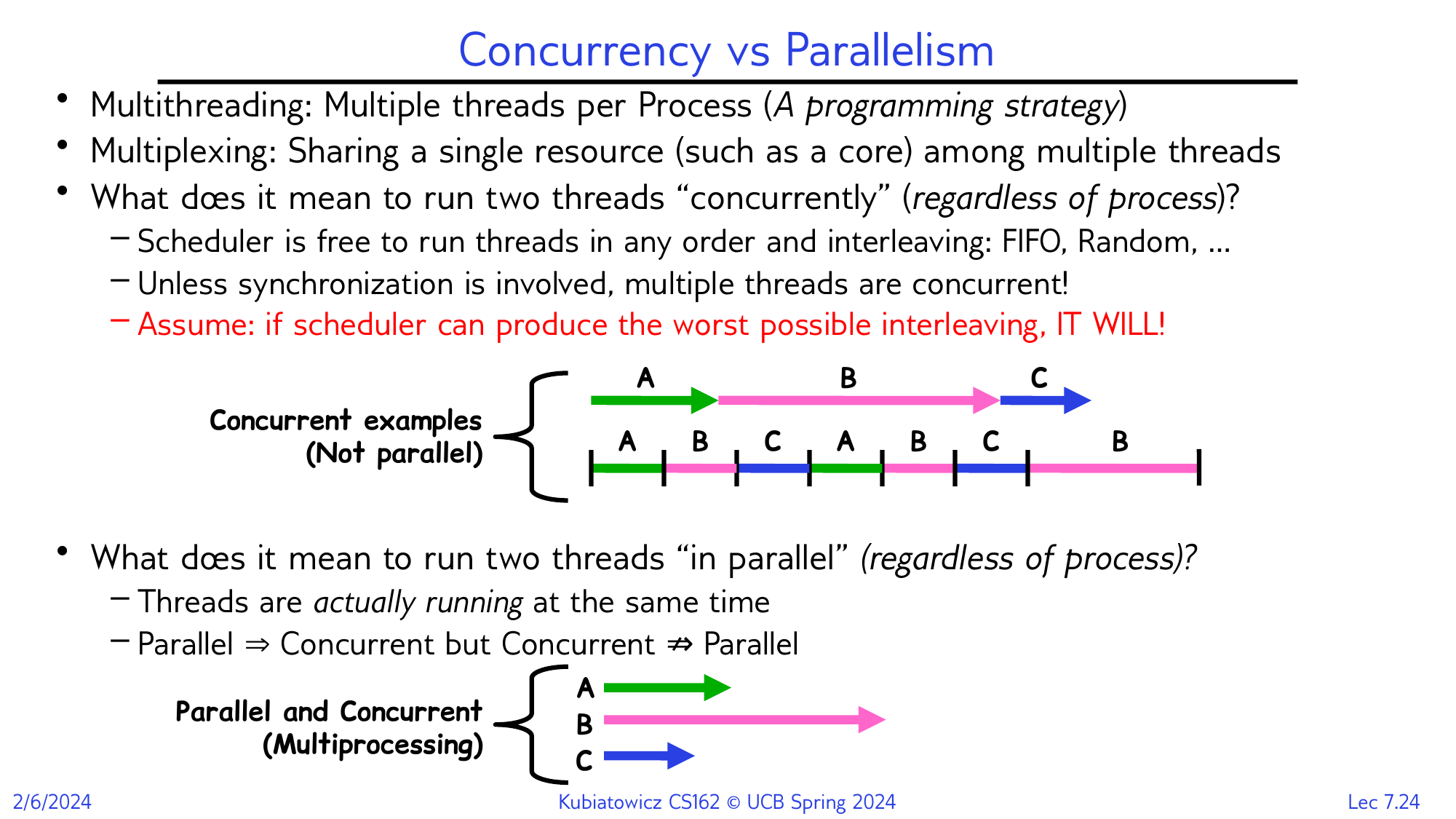

# Concurrency vs Parallelism
Multithreading: Multiple threads per Process (A programming strategy)
Multiplexing: Sharing a single resource (such as a core) among multiple threads
What does it mean to run two threads “concurrently” (regardless of process)?
Scheduler is free to run threads in any order and interleaving: FIFO, Random, …
Unless synchronization is involved, multiple threads are concurrent!
Assume: if scheduler can produce the worst possible interleaving, IT WILL!

What does it mean to run two threads “in parallel” (regardless of process)?
Threads are actually running at the same time
Parallel ⇒ Concurrent but Concurrent ⇏ Parallel
A
B
C

Concurrent examples
(Not parallel)
A
B
C
A
B
C
B

A

B

C

Parallel and Concurrent
(Multiprocessing)